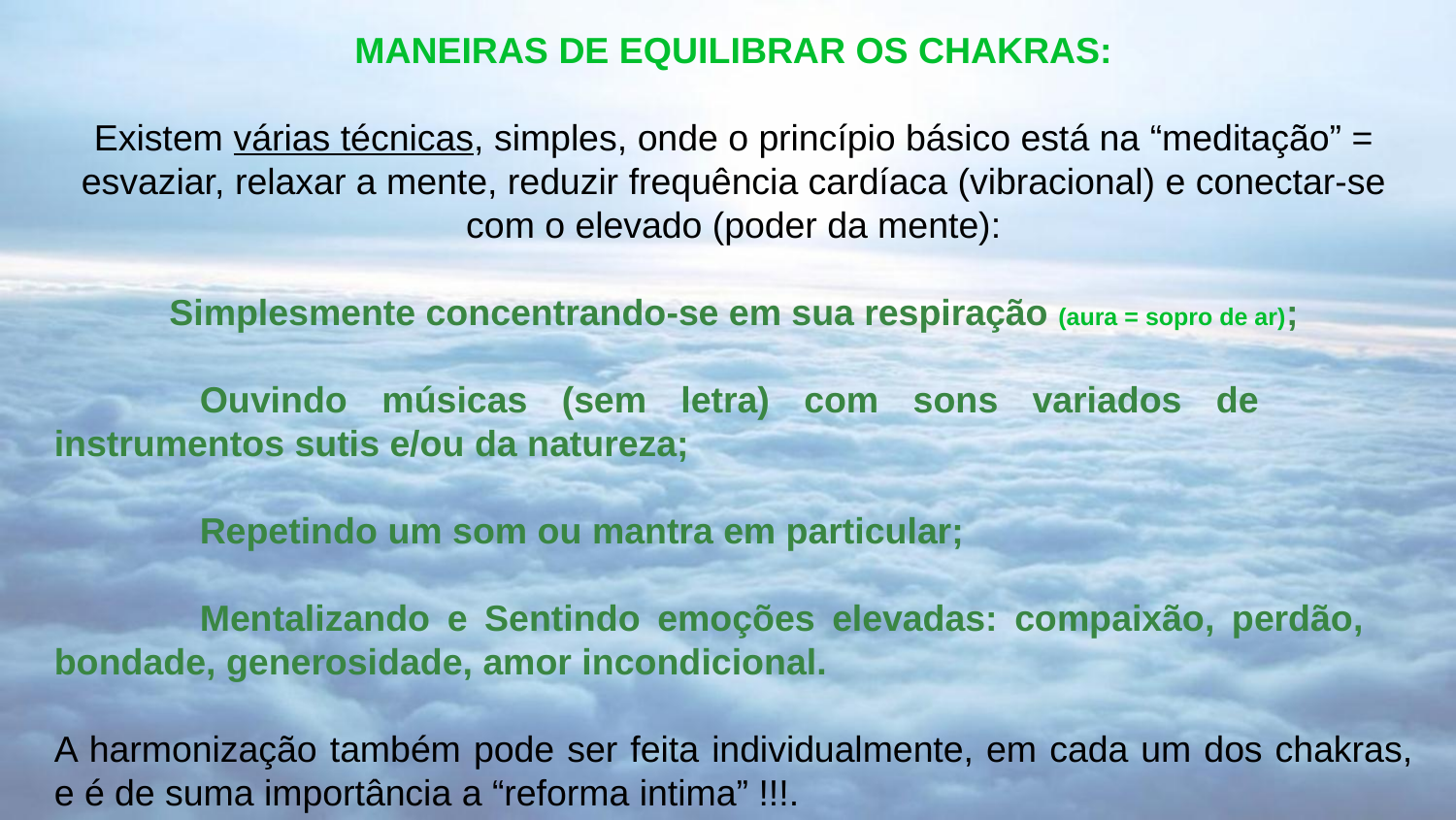

MANEIRAS DE EQUILIBRAR OS CHAKRAS:

Existem várias técnicas, simples, onde o princípio básico está na “meditação” = esvaziar, relaxar a mente, reduzir frequência cardíaca (vibracional) e conectar-se com o elevado (poder da mente):

Simplesmente concentrando-se em sua respiração (aura = sopro de ar);

	Ouvindo músicas (sem letra) com sons variados de 	instrumentos sutis e/ou da natureza;

	Repetindo um som ou mantra em particular;

	Mentalizando e Sentindo emoções elevadas: compaixão, perdão, 	bondade, generosidade, amor incondicional.

A harmonização também pode ser feita individualmente, em cada um dos chakras, e é de suma importância a “reforma intima” !!!.